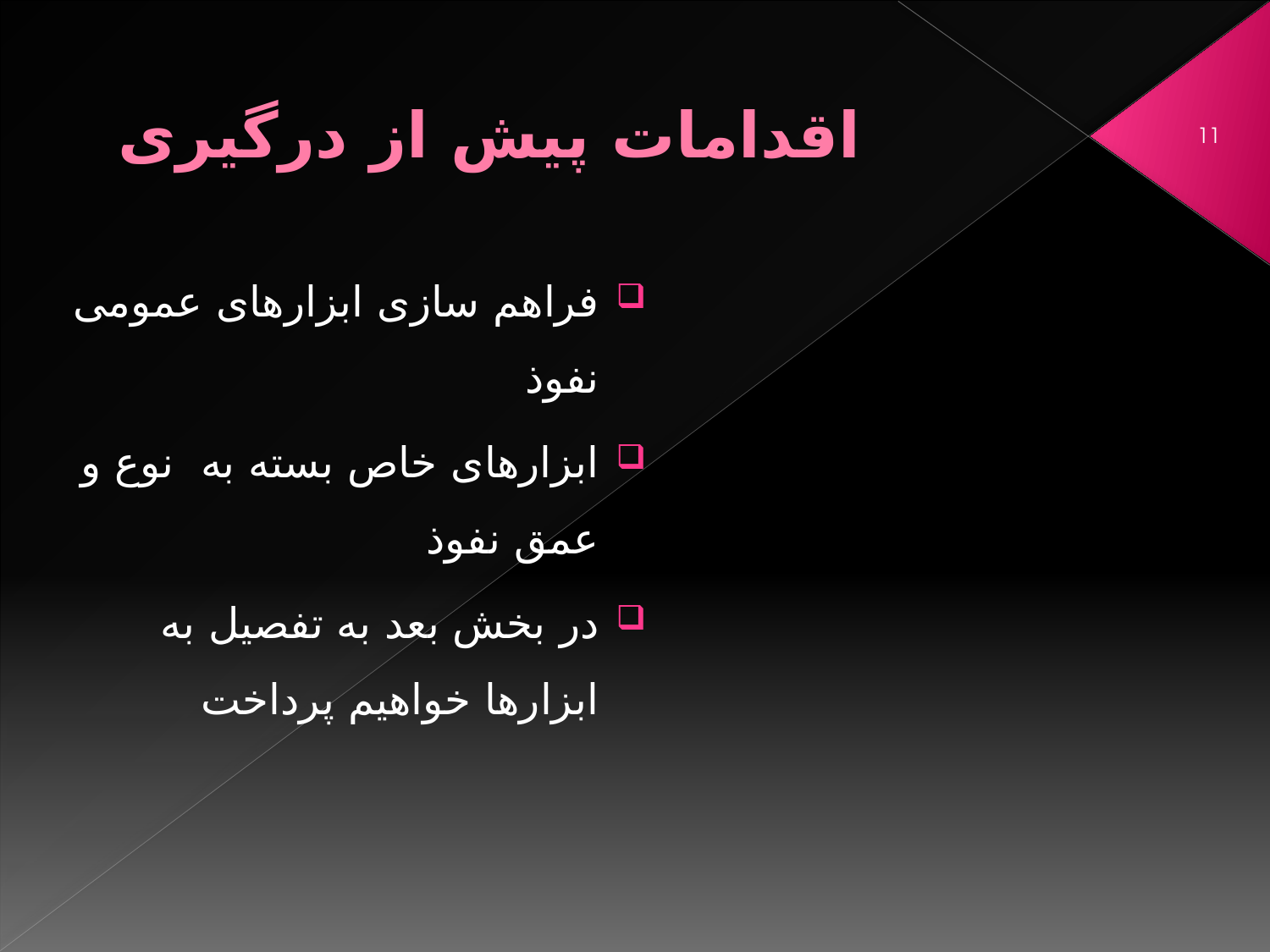

# اقدامات پیش از درگیری
11
فراهم سازی ابزارهای عمومی نفوذ
ابزارهای خاص بسته به  نوع و عمق نفوذ
در بخش بعد به تفصیل به ابزارها خواهیم پرداخت